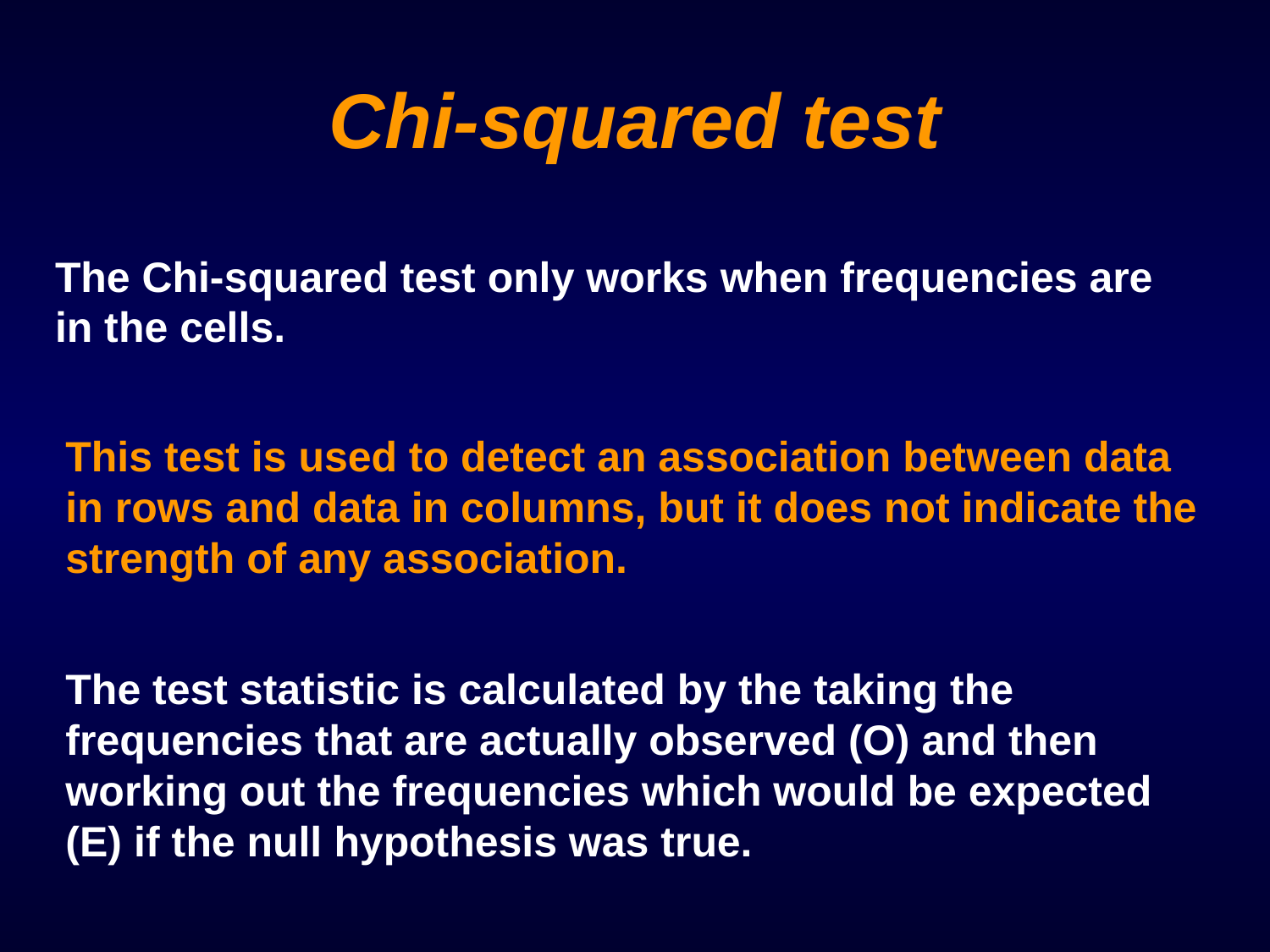

# Chi-squared test
The Chi-squared test only works when frequencies are in the cells.
This test is used to detect an association between data in rows and data in columns, but it does not indicate the strength of any association.
The test statistic is calculated by the taking the frequencies that are actually observed (O) and then working out the frequencies which would be expected (E) if the null hypothesis was true.